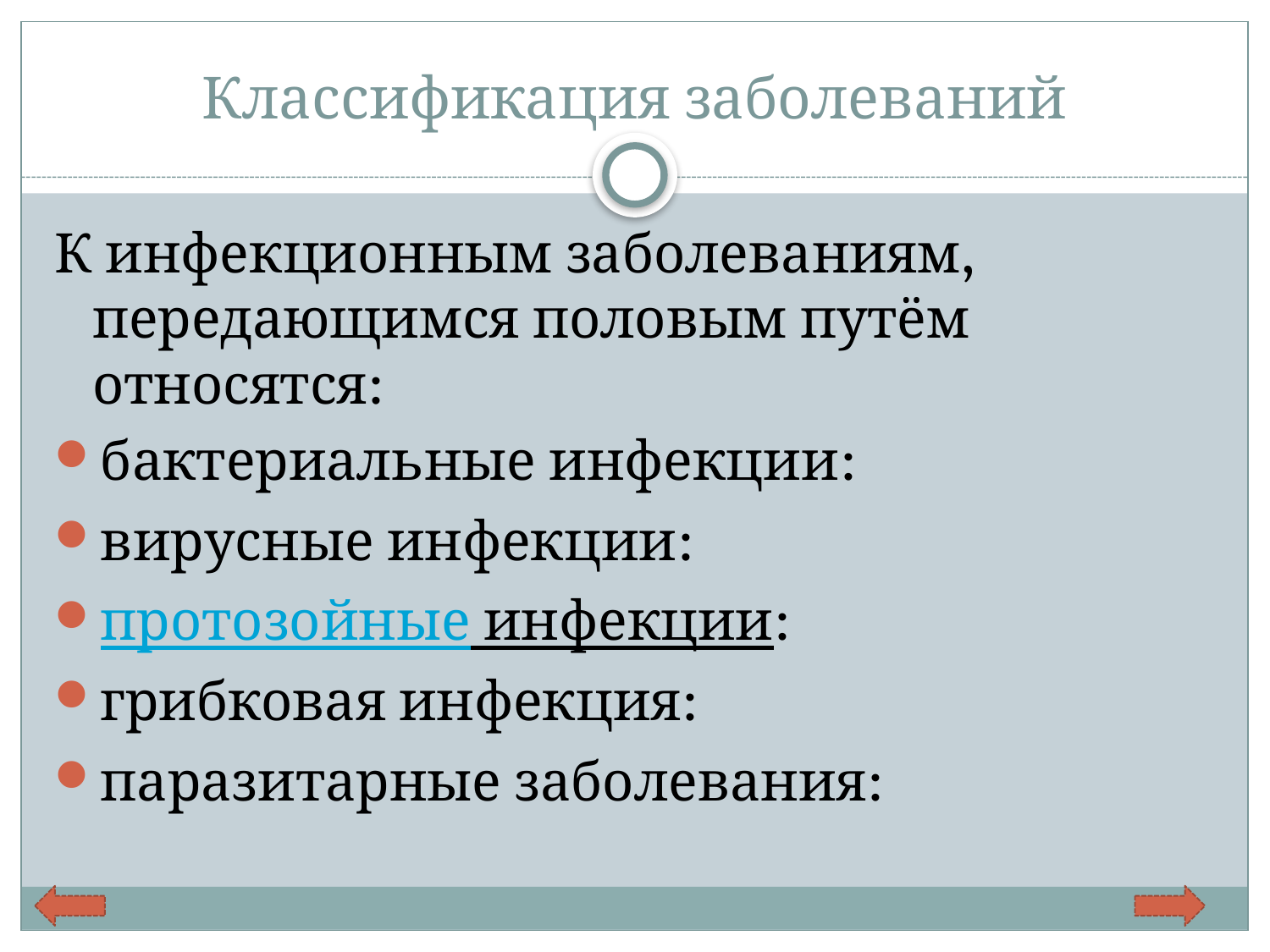

# Классификация заболеваний
К инфекционным заболеваниям, передающимся половым путём относятся:
бактериальные инфекции:
вирусные инфекции:
протозойные инфекции:
грибковая инфекция:
паразитарные заболевания: